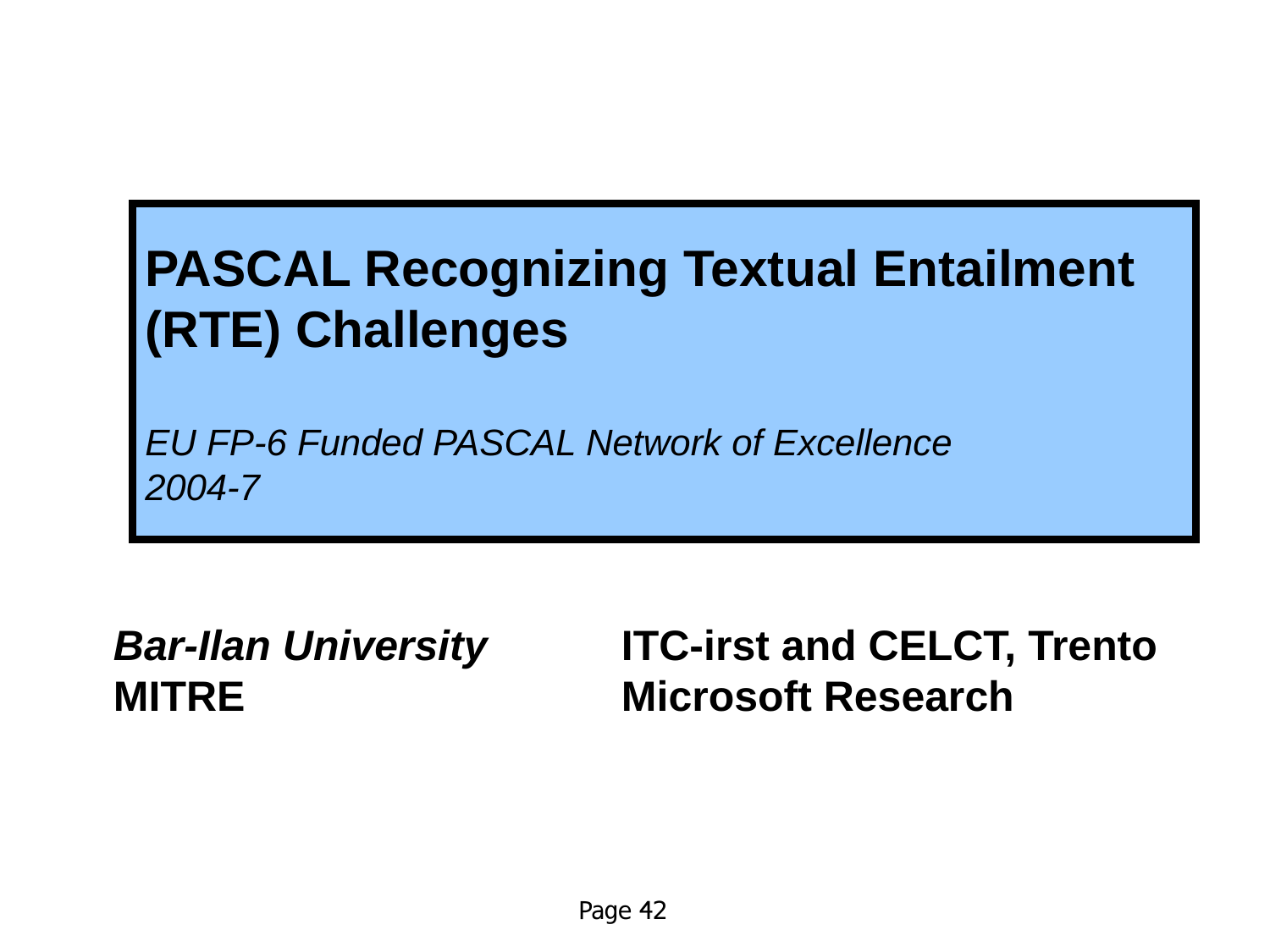

PASCAL Recognizing Textual Entailment (RTE) Challenges
EU FP-6 Funded PASCAL Network of Excellence
2004-7
Bar-Ilan University		ITC-irst and CELCT, Trento
MITRE			Microsoft Research
Page 42